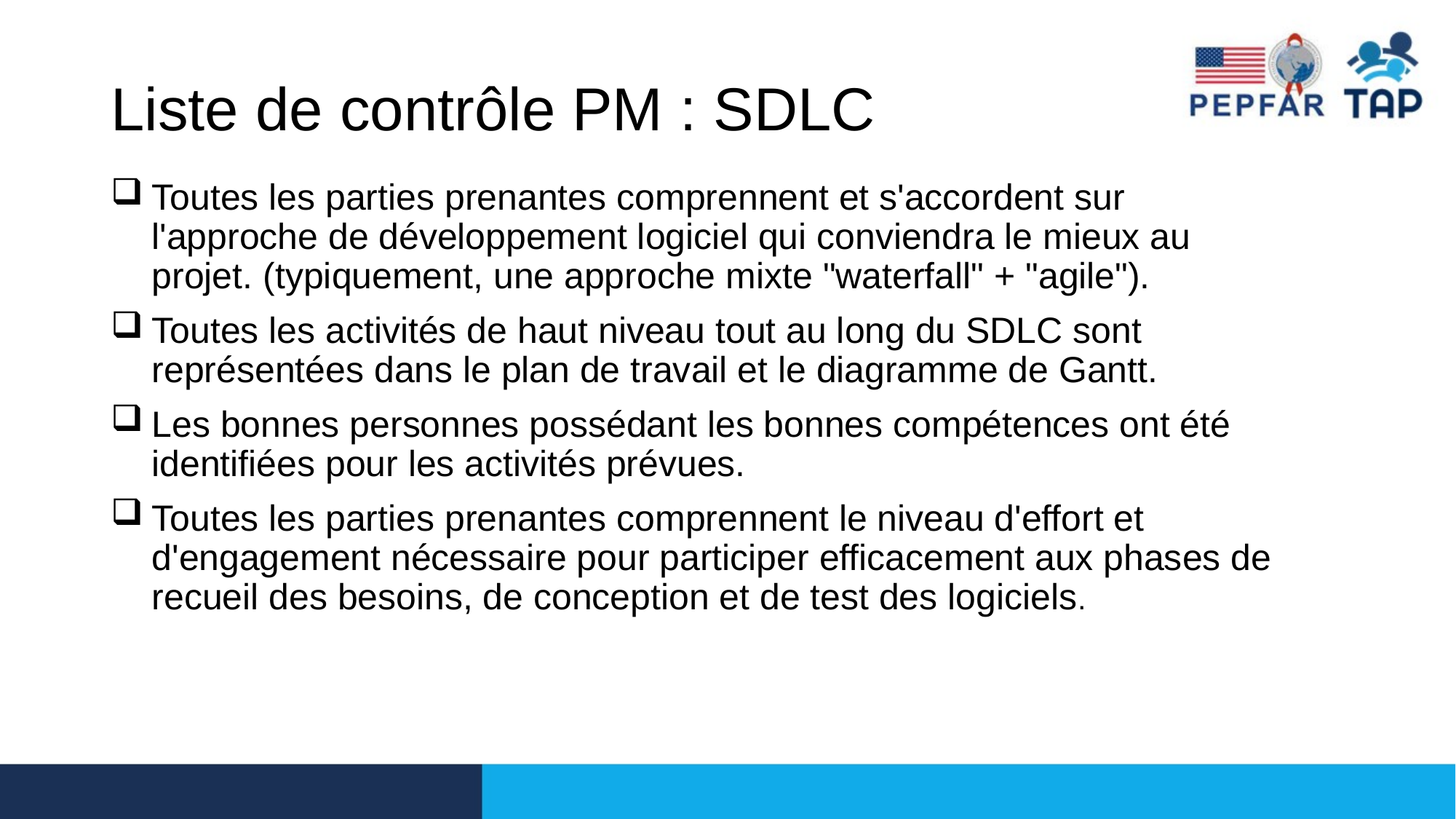

# Liste de contrôle PM : SDLC
Toutes les parties prenantes comprennent et s'accordent sur l'approche de développement logiciel qui conviendra le mieux au projet. (typiquement, une approche mixte "waterfall" + "agile").
Toutes les activités de haut niveau tout au long du SDLC sont représentées dans le plan de travail et le diagramme de Gantt.
Les bonnes personnes possédant les bonnes compétences ont été identifiées pour les activités prévues.
Toutes les parties prenantes comprennent le niveau d'effort et d'engagement nécessaire pour participer efficacement aux phases de recueil des besoins, de conception et de test des logiciels.